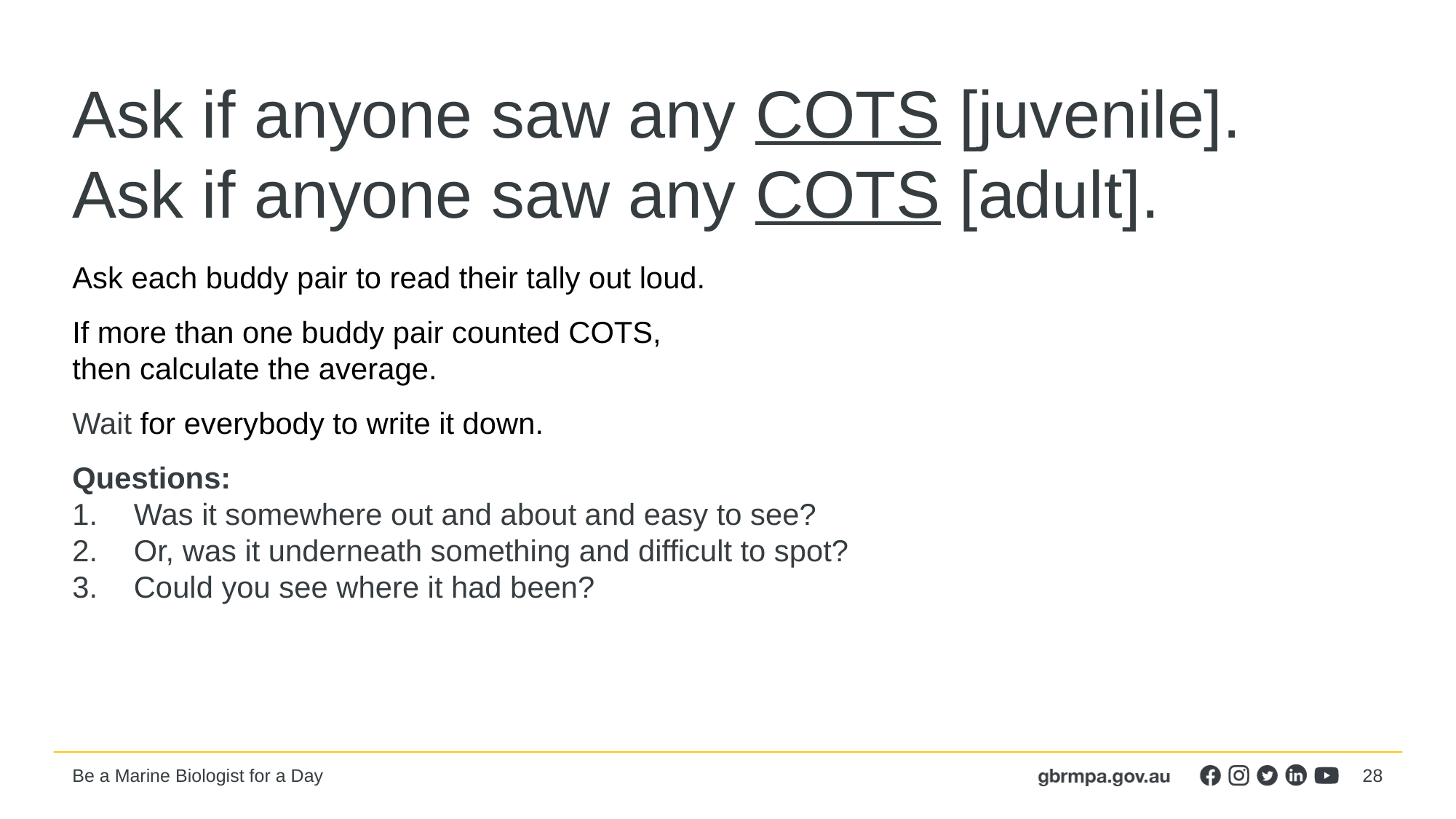

Ask if anyone saw any COTS [juvenile].
Ask if anyone saw any COTS [adult].
Ask each buddy pair to read their tally out loud.
If more than one buddy pair counted COTS,
then calculate the average.
Wait for everybody to write it down.
Questions:
Was it somewhere out and about and easy to see?
Or, was it underneath something and difficult to spot?
Could you see where it had been?
28